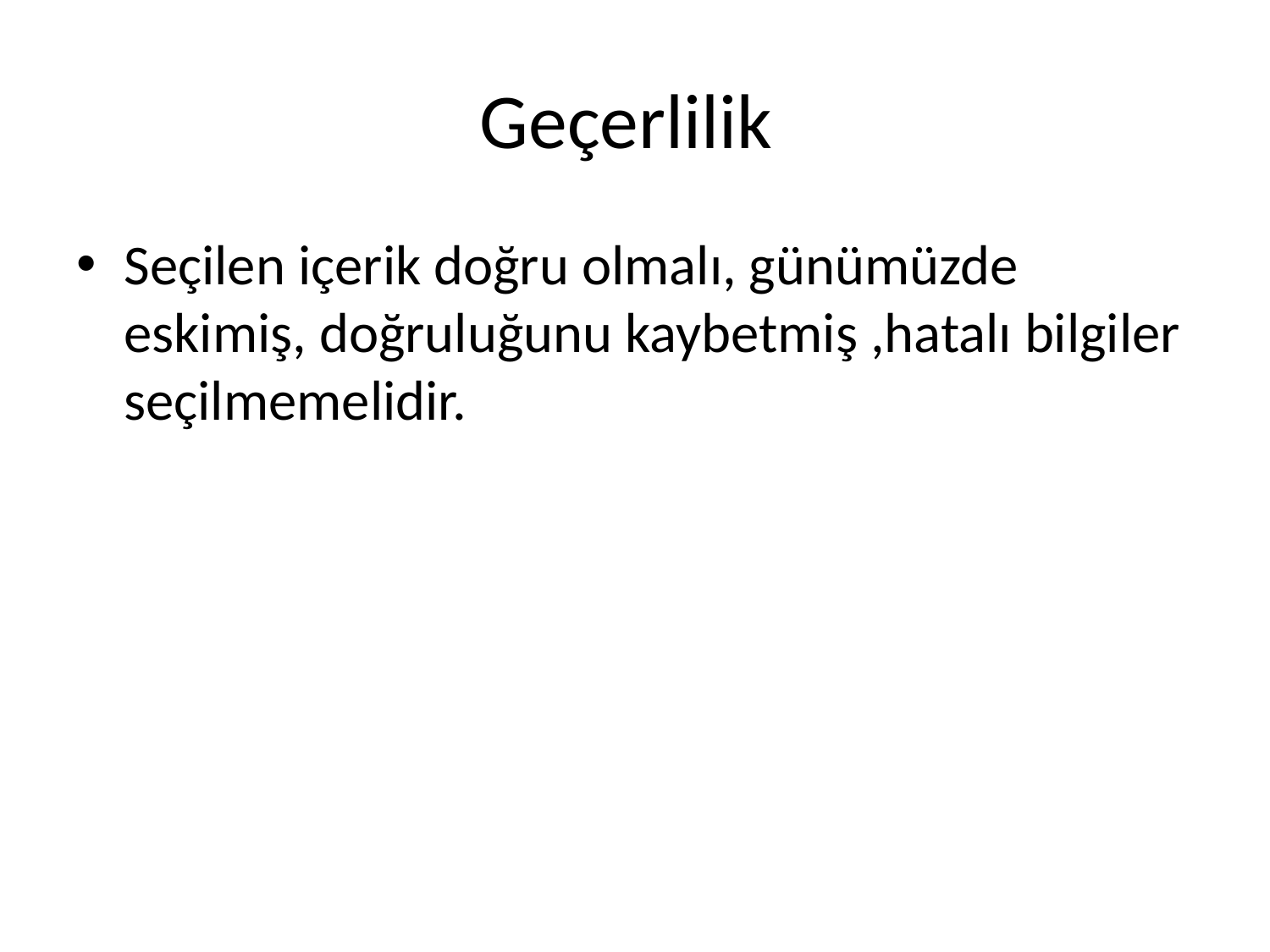

# Geçerlilik
Seçilen içerik doğru olmalı, günümüzde eskimiş, doğruluğunu kaybetmiş ,hatalı bilgiler seçilmemelidir.